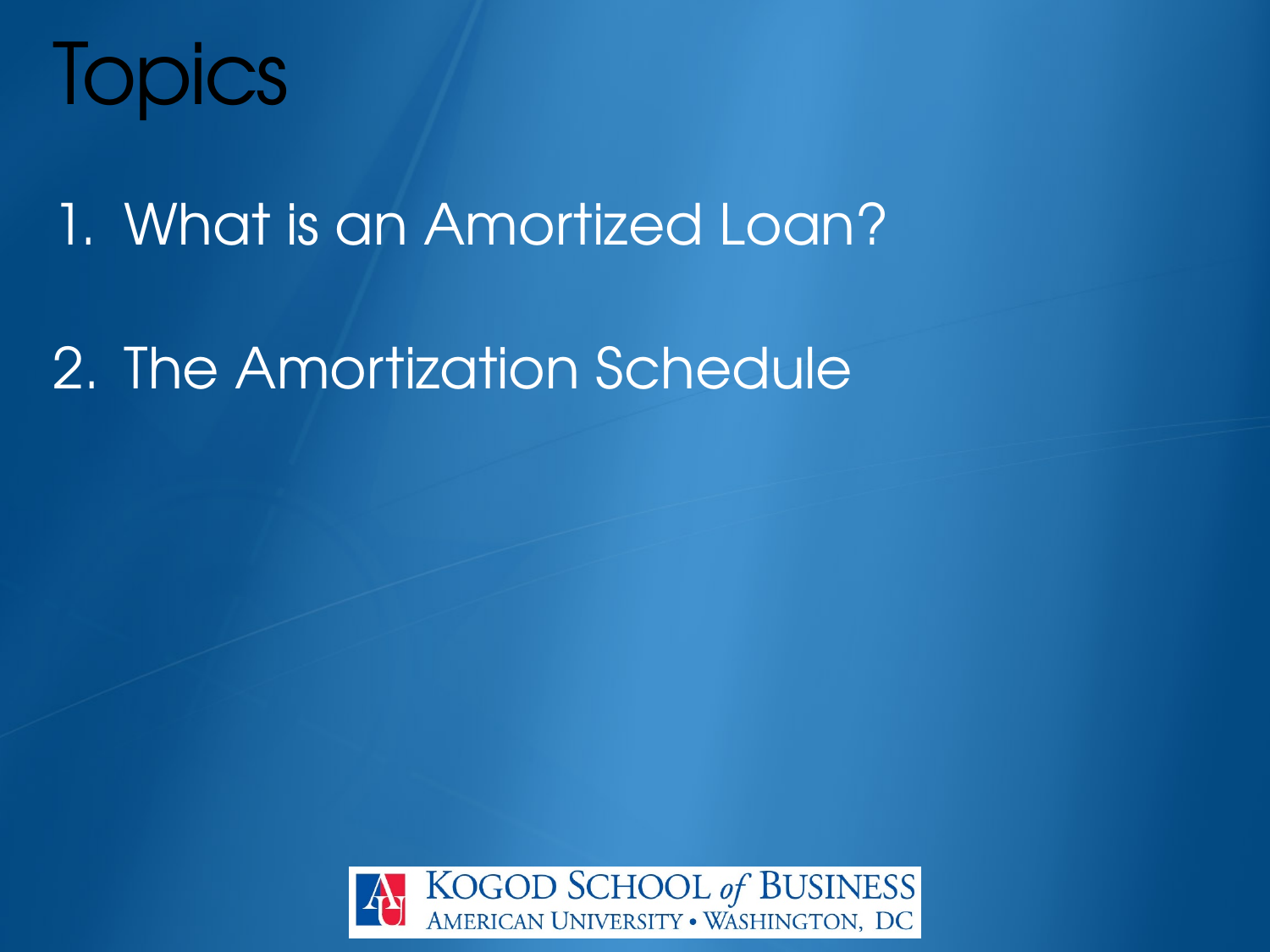

# Topics
What is an Amortized Loan?

The Amortization Schedule